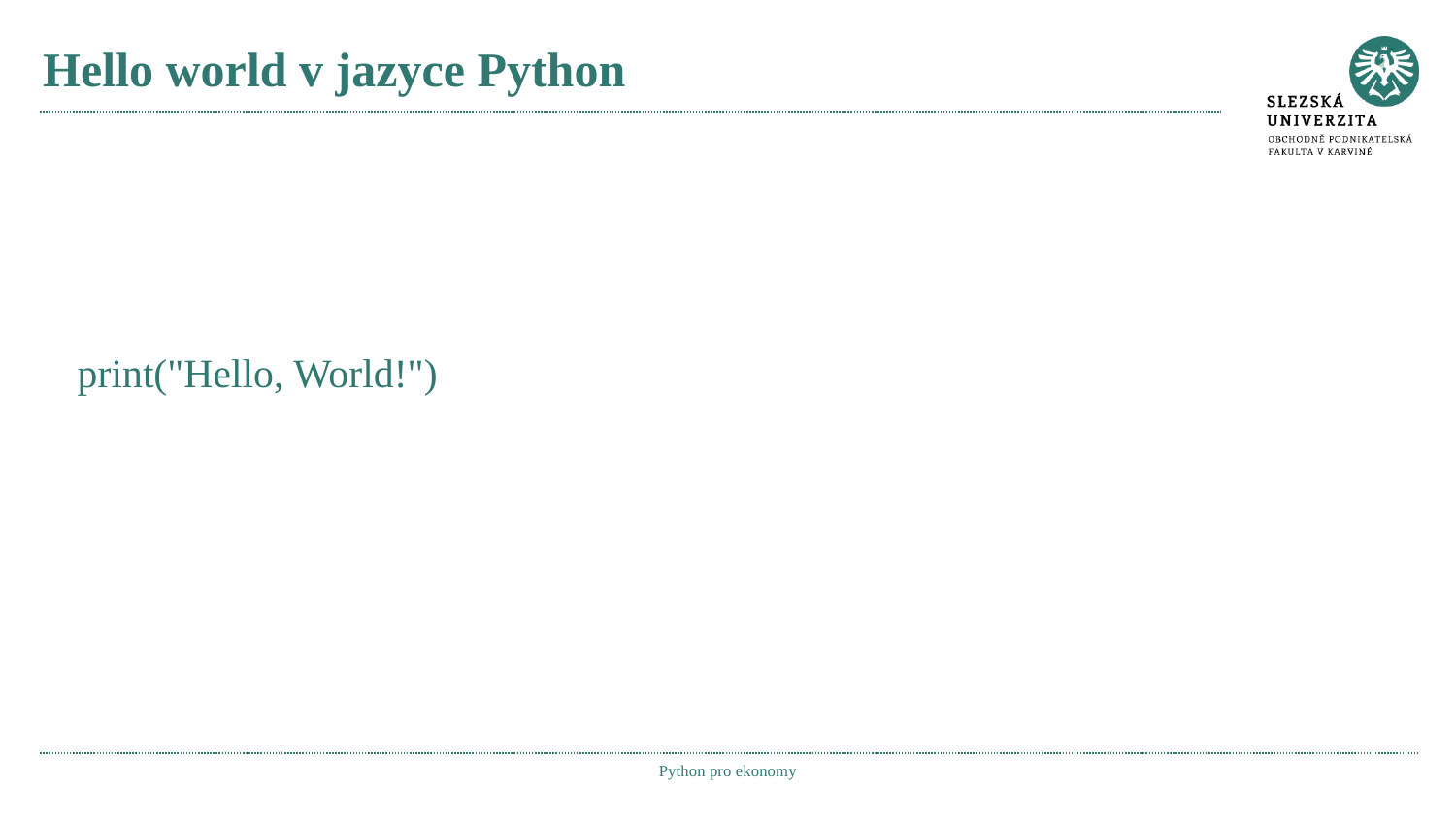

# Hello world v jazyce Python

print("Hello, World!")
Python pro ekonomy